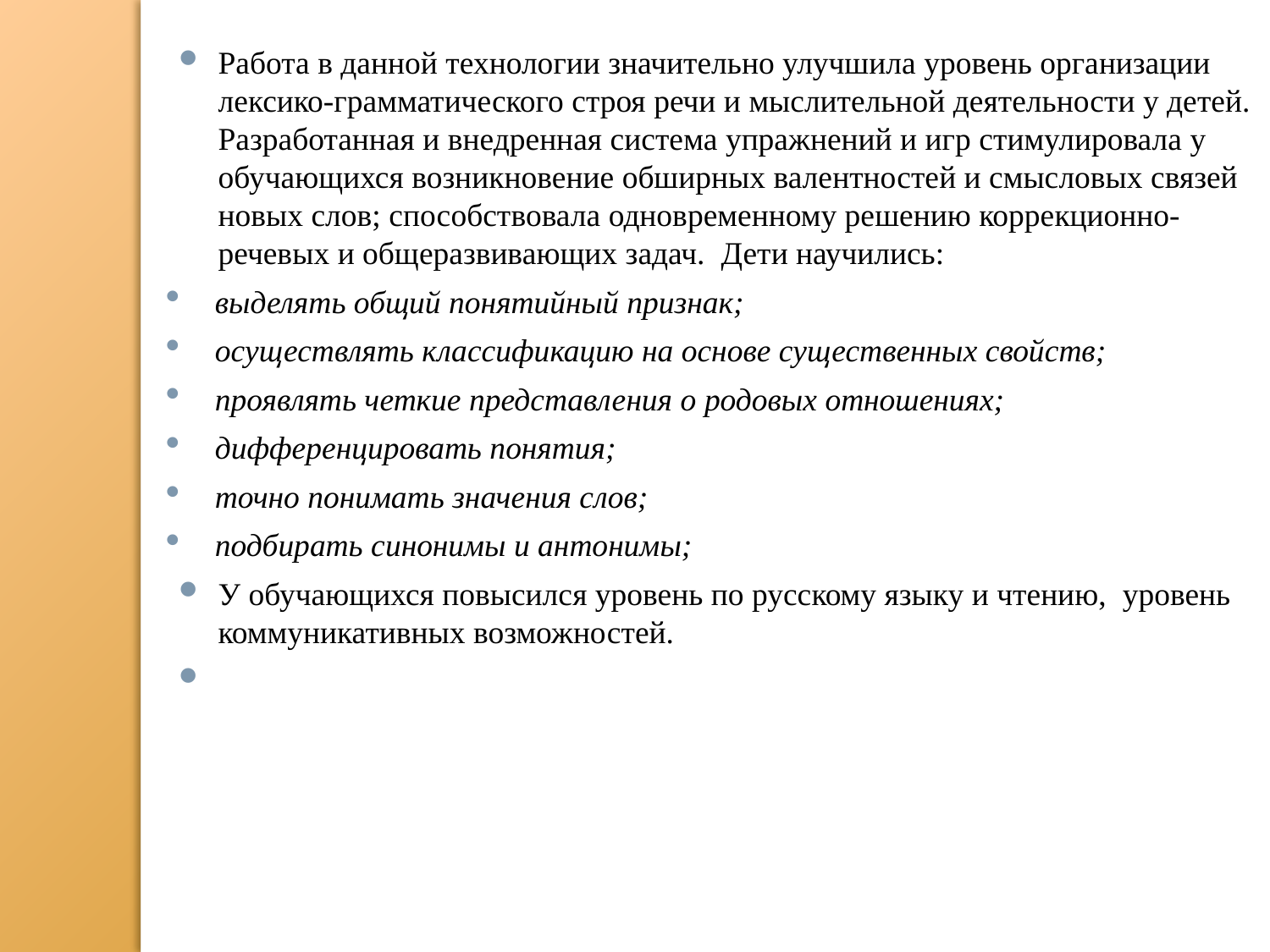

Работа в данной технологии значительно улучшила уровень организации лексико-грамматического строя речи и мыслительной деятельности у детей. Разработанная и внедренная система упражнений и игр стимулировала у обучающихся возникновение обширных валентностей и смысловых связей новых слов; способствовала одновременному решению коррекционно-речевых и общеразвивающих задач.  Дети научились:
выделять общий понятийный признак;
осуществлять классификацию на основе существенных свойств;
проявлять четкие представления о родовых отношениях;
дифференцировать понятия;
точно понимать значения слов;
подбирать синонимы и антонимы;
У обучающихся повысился уровень по русскому языку и чтению,  уровень коммуникативных возможностей.